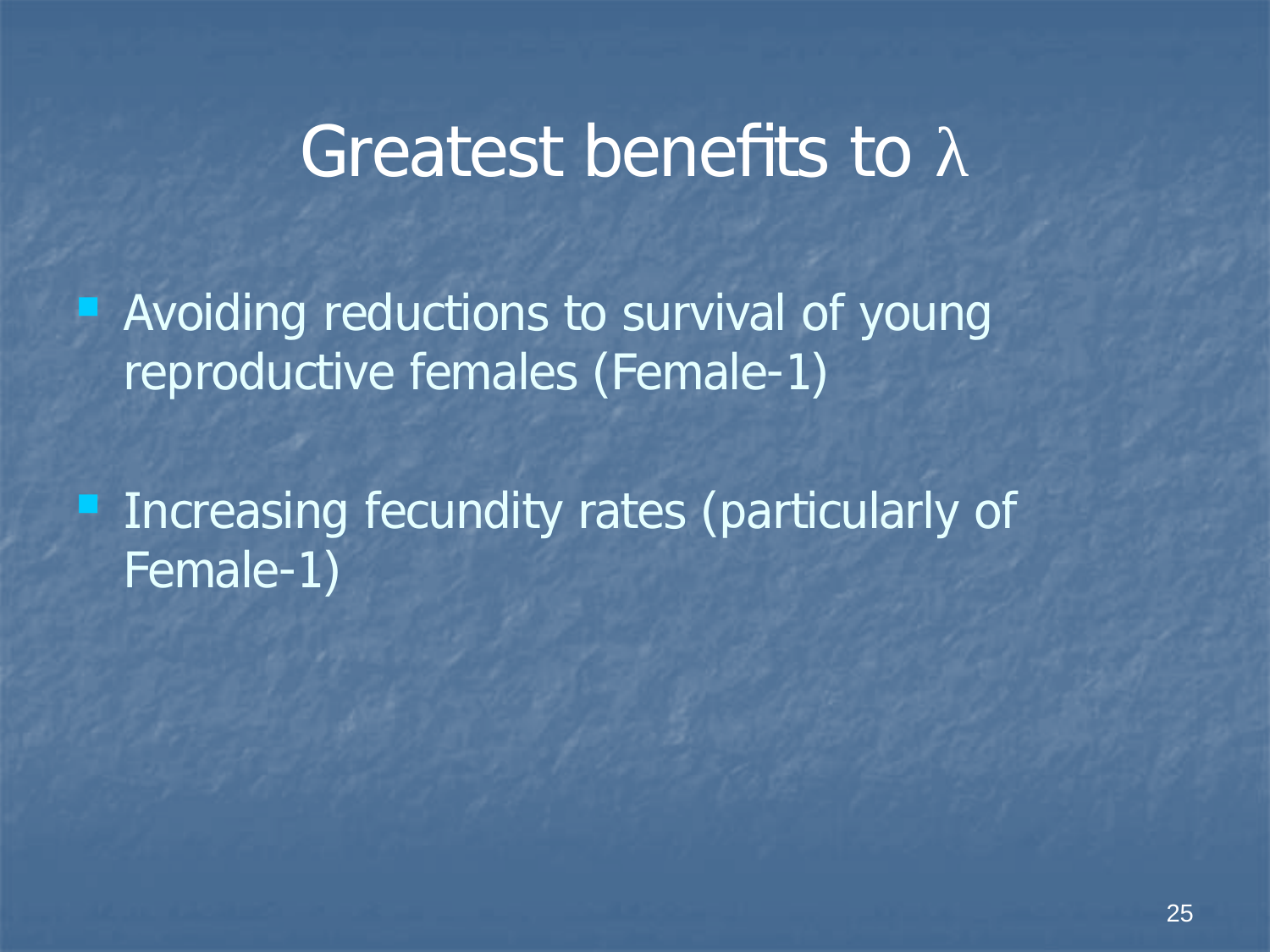

# Greatest benefits to λ
Avoiding reductions to survival of young reproductive females (Female-1)

Increasing fecundity rates (particularly of Female-1)
25